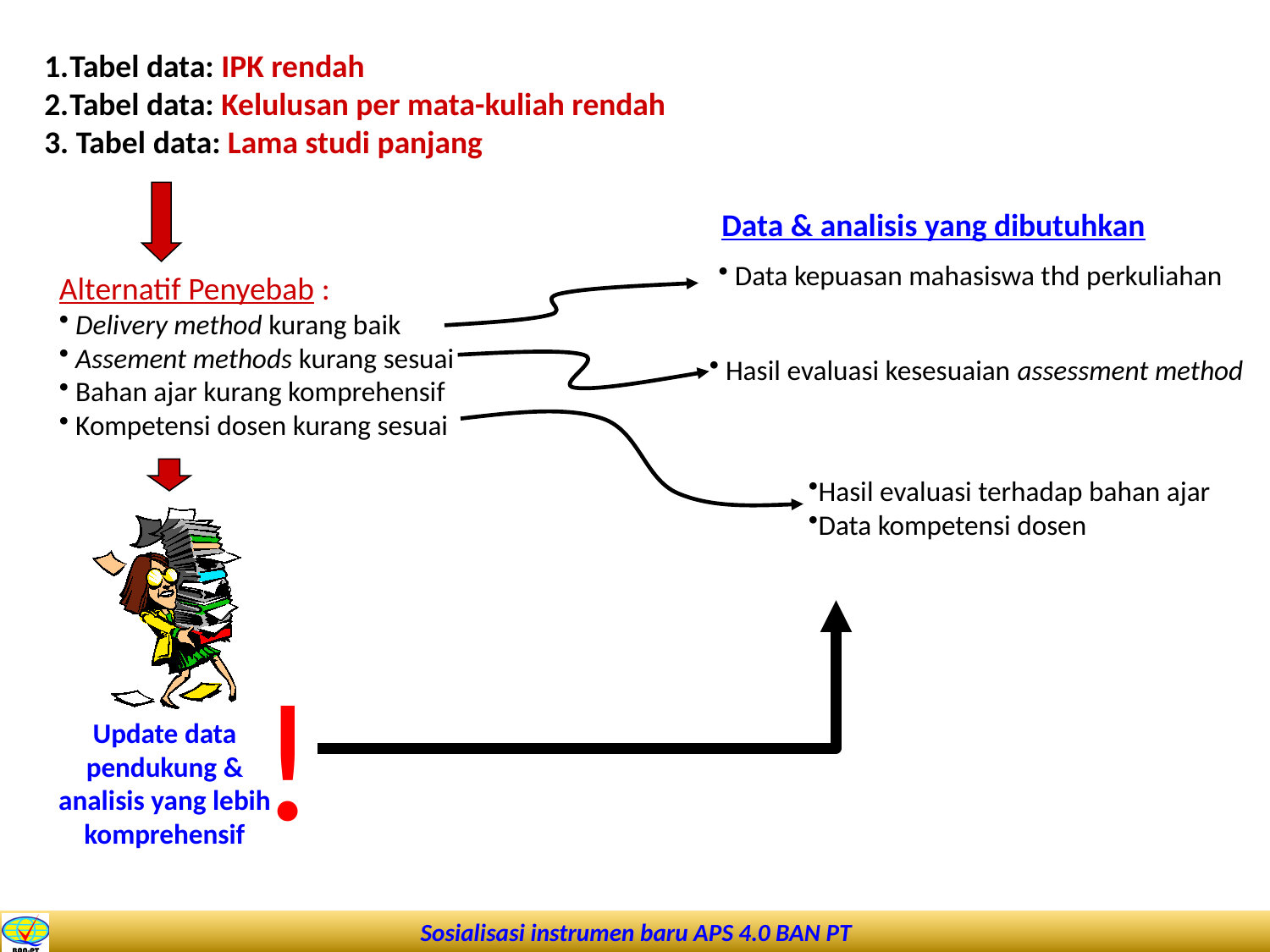

Tabel data: IPK rendah
Tabel data: Kelulusan per mata-kuliah rendah
3. Tabel data: Lama studi panjang

Alternatif Penyebab :
 Delivery method kurang baik
 Assement methods kurang sesuai
 Bahan ajar kurang komprehensif
 Kompetensi dosen kurang sesuai
Data & analisis yang dibutuhkan
 Data kepuasan mahasiswa thd perkuliahan

 Hasil evaluasi kesesuaian assessment method

Hasil evaluasi terhadap bahan ajar
Data kompetensi dosen

Update data
pendukung & analisis yang lebih komprehensif
!